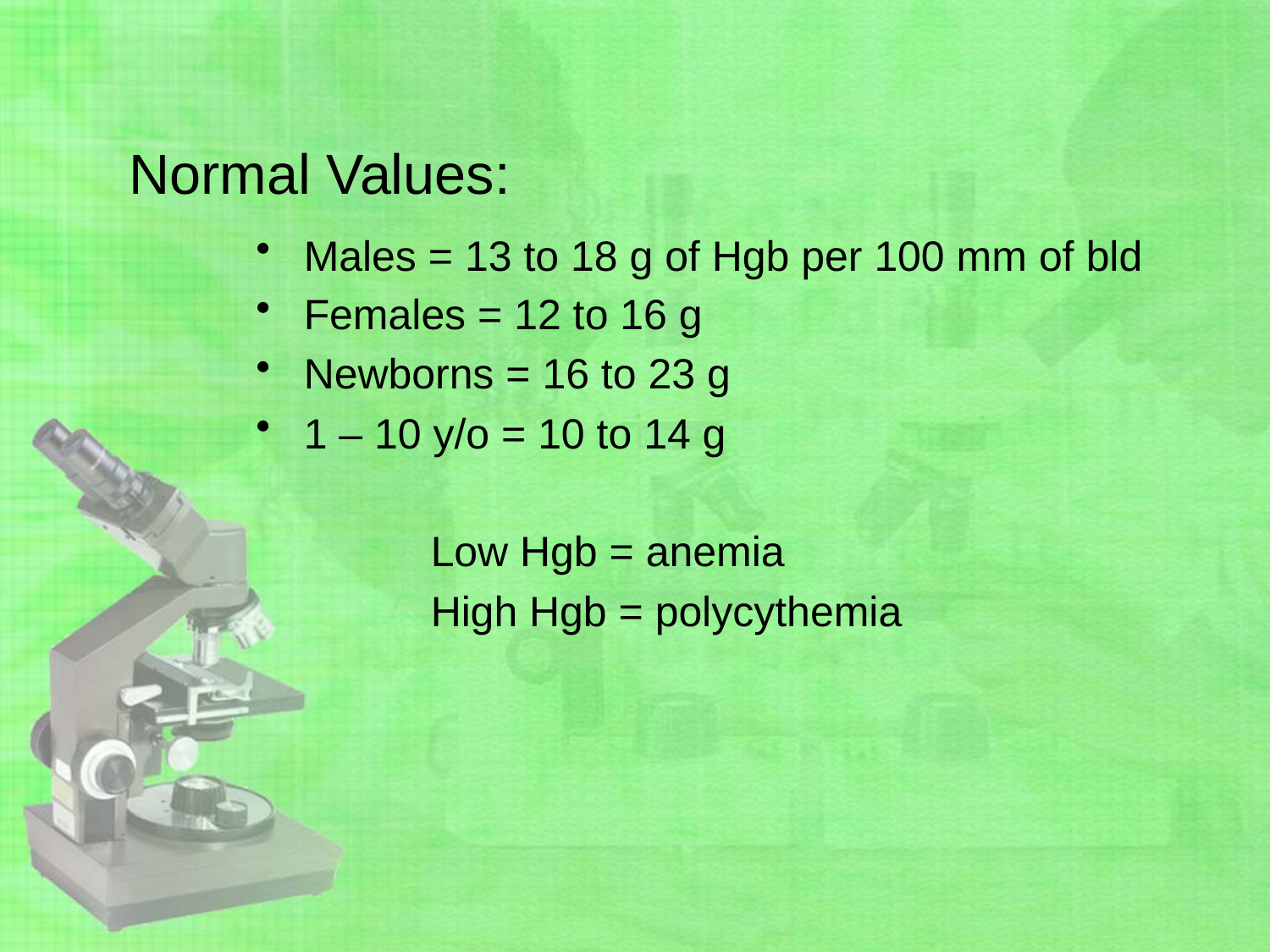

# Normal Values:
Males = 13 to 18 g of Hgb per 100 mm of bld
Females = 12 to 16 g
Newborns = 16 to 23 g
1 – 10 y/o = 10 to 14 g

		Low Hgb = anemia
		High Hgb = polycythemia